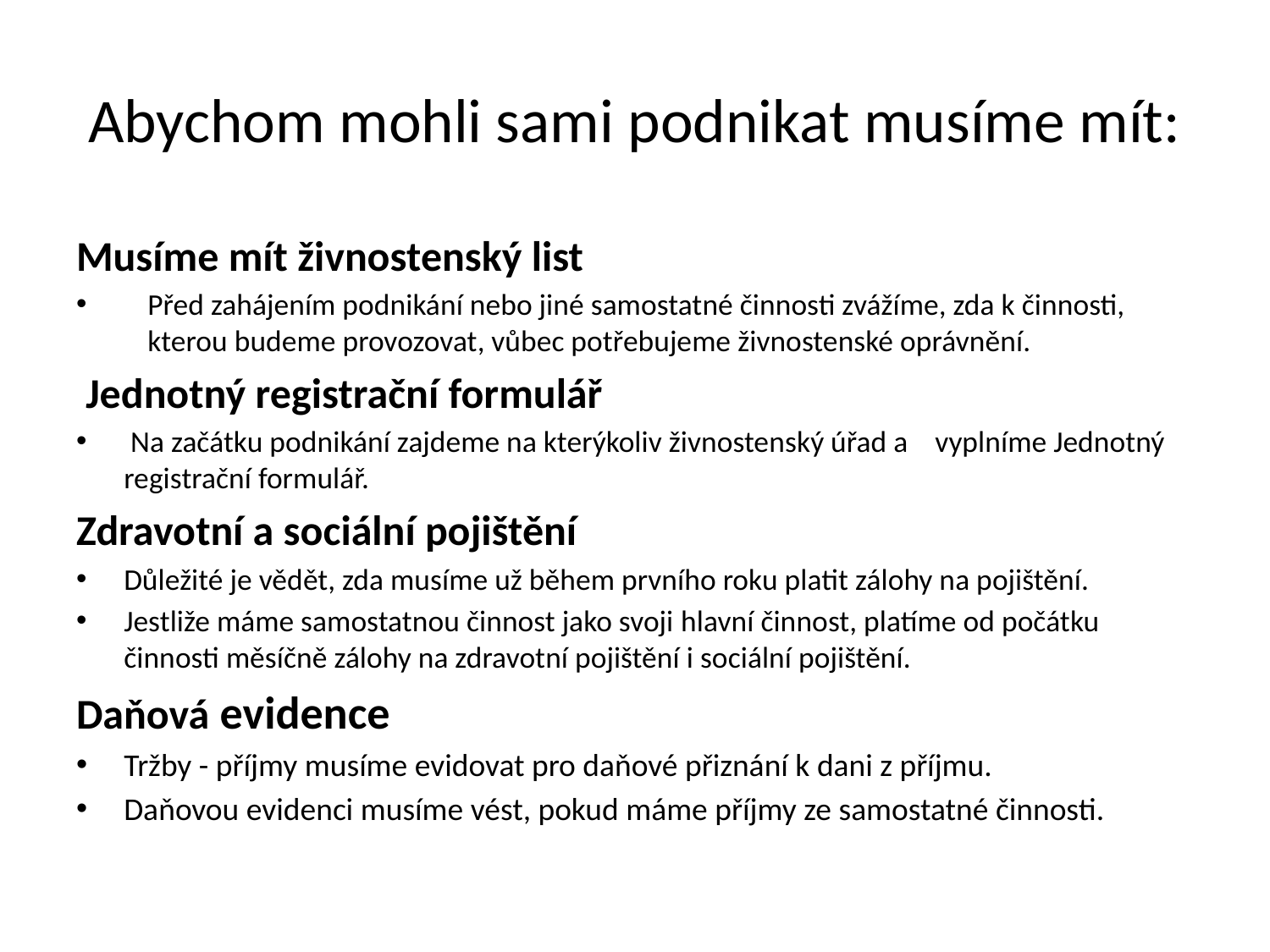

# Abychom mohli sami podnikat musíme mít:
Musíme mít živnostenský list
Před zahájením podnikání nebo jiné samostatné činnosti zvážíme, zda k činnosti, kterou budeme provozovat, vůbec potřebujeme živnostenské oprávnění.
 Jednotný registrační formulář
 Na začátku podnikání zajdeme na kterýkoliv živnostenský úřad a    vyplníme Jednotný registrační formulář.
Zdravotní a sociální pojištění
Důležité je vědět, zda musíme už během prvního roku platit zálohy na pojištění.
Jestliže máme samostatnou činnost jako svoji hlavní činnost, platíme od počátku činnosti měsíčně zálohy na zdravotní pojištění i sociální pojištění.
Daňová evidence
Tržby - příjmy musíme evidovat pro daňové přiznání k dani z příjmu.
Daňovou evidenci musíme vést, pokud máme příjmy ze samostatné činnosti.